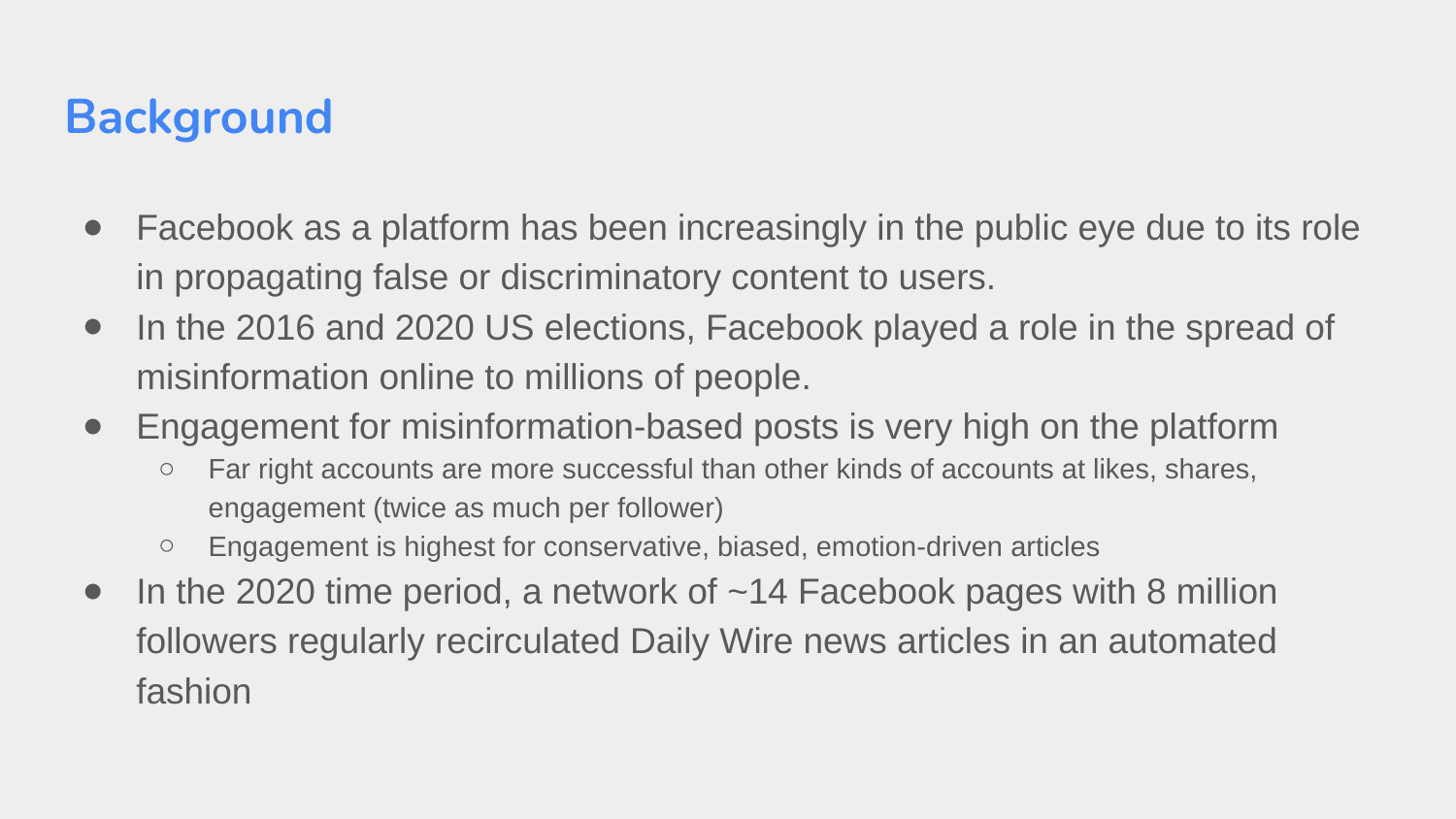

# Background

Facebook as a platform has been increasingly in the public eye due to its role in propagating false or discriminatory content to users.
In the 2016 and 2020 US elections, Facebook played a role in the spread of misinformation online to millions of people.
Engagement for misinformation-based posts is very high on the platform
Far right accounts are more successful than other kinds of accounts at likes, shares, engagement (twice as much per follower)
Engagement is highest for conservative, biased, emotion-driven articles
In the 2020 time period, a network of ~14 Facebook pages with 8 million followers regularly recirculated Daily Wire news articles in an automated fashion